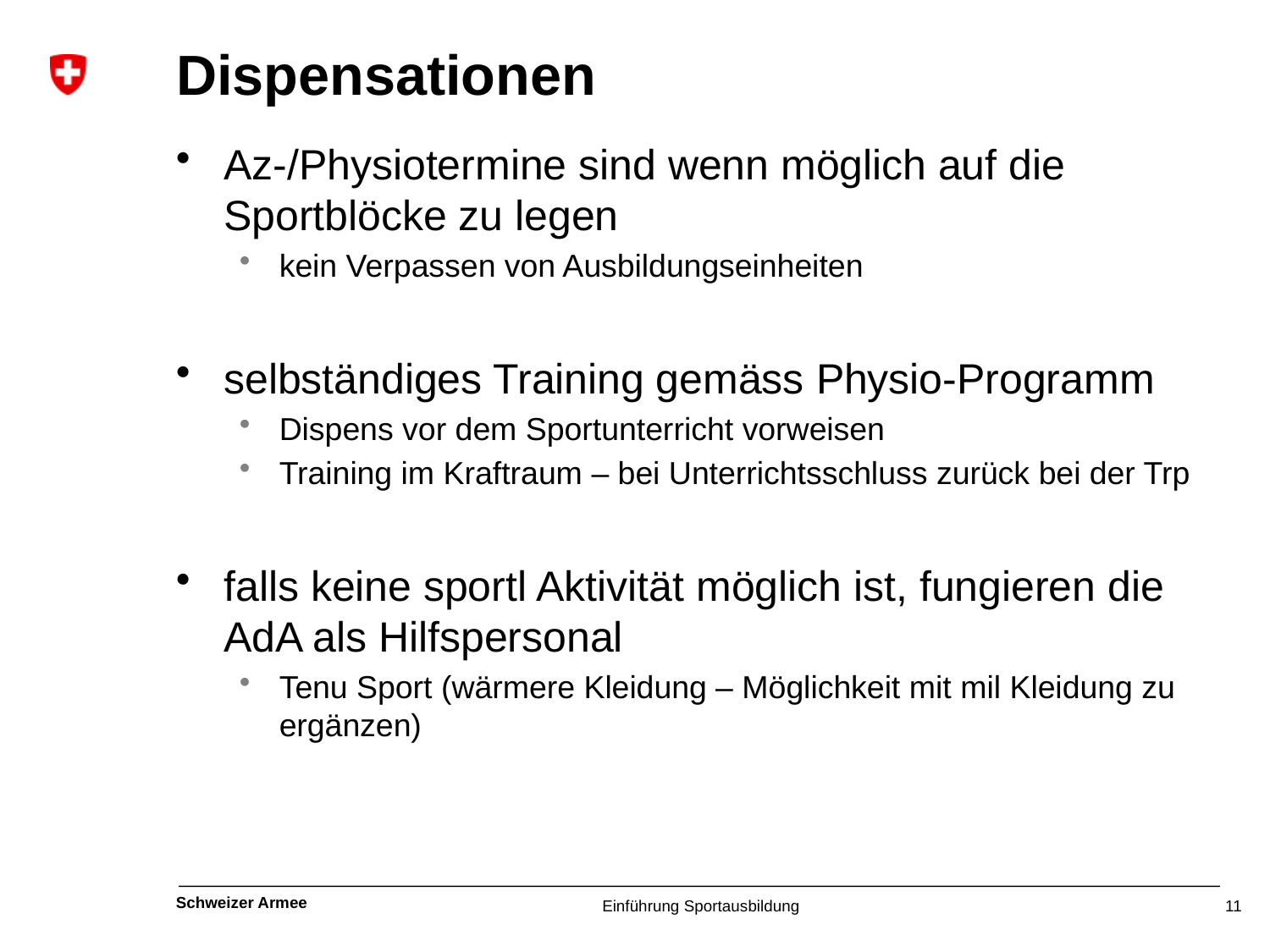

# Dispensationen
Az-/Physiotermine sind wenn möglich auf die Sportblöcke zu legen
kein Verpassen von Ausbildungseinheiten

selbständiges Training gemäss Physio-Programm
Dispens vor dem Sportunterricht vorweisen
Training im Kraftraum – bei Unterrichtsschluss zurück bei der Trp

falls keine sportl Aktivität möglich ist, fungieren die AdA als Hilfspersonal
Tenu Sport (wärmere Kleidung – Möglichkeit mit mil Kleidung zu ergänzen)